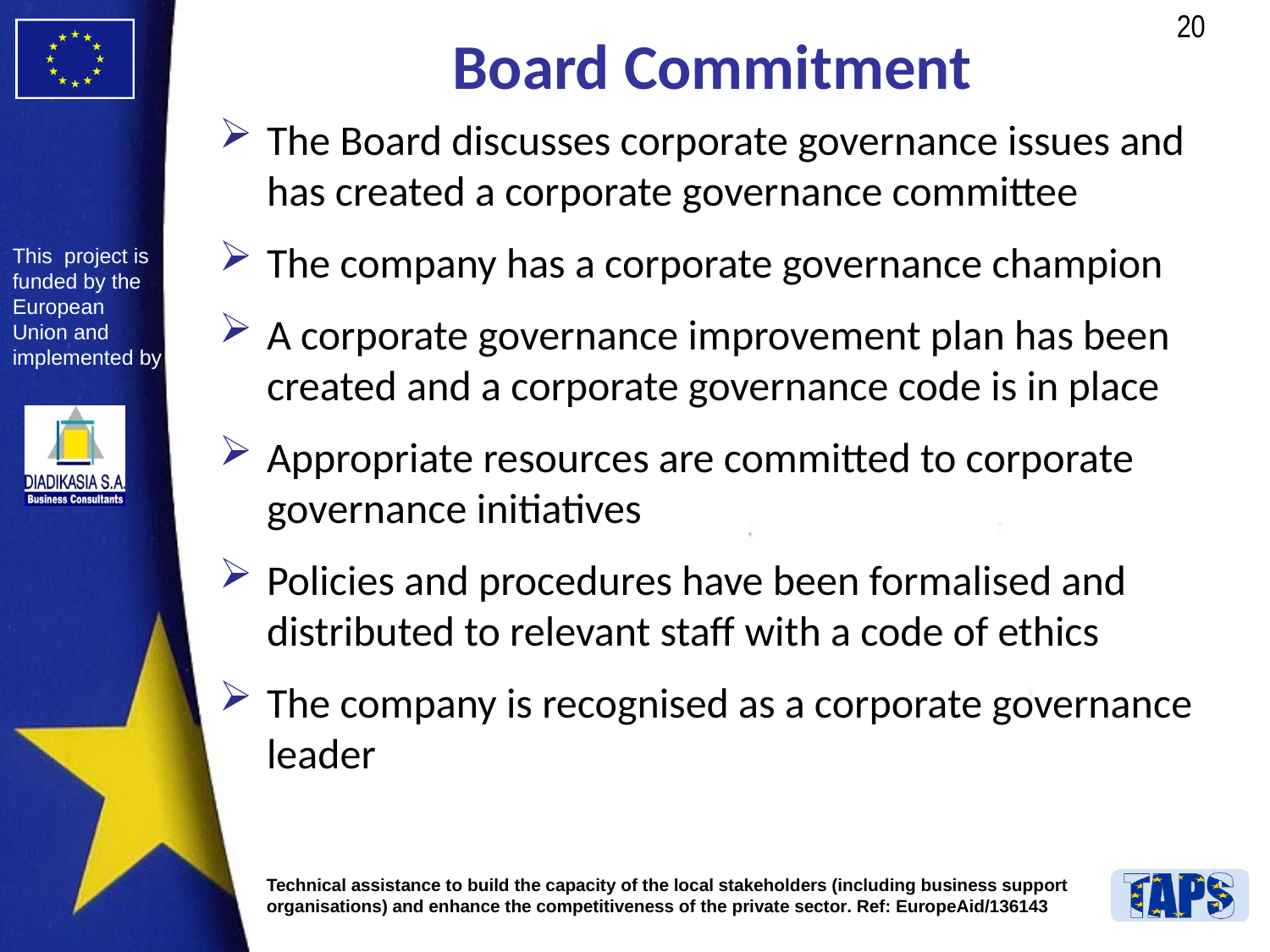

# Board Commitment
The Board discusses corporate governance issues and has created a corporate governance committee
The company has a corporate governance champion
A corporate governance improvement plan has been created and a corporate governance code is in place
Appropriate resources are committed to corporate governance initiatives
Policies and procedures have been formalised and distributed to relevant staff with a code of ethics
The company is recognised as a corporate governance leader